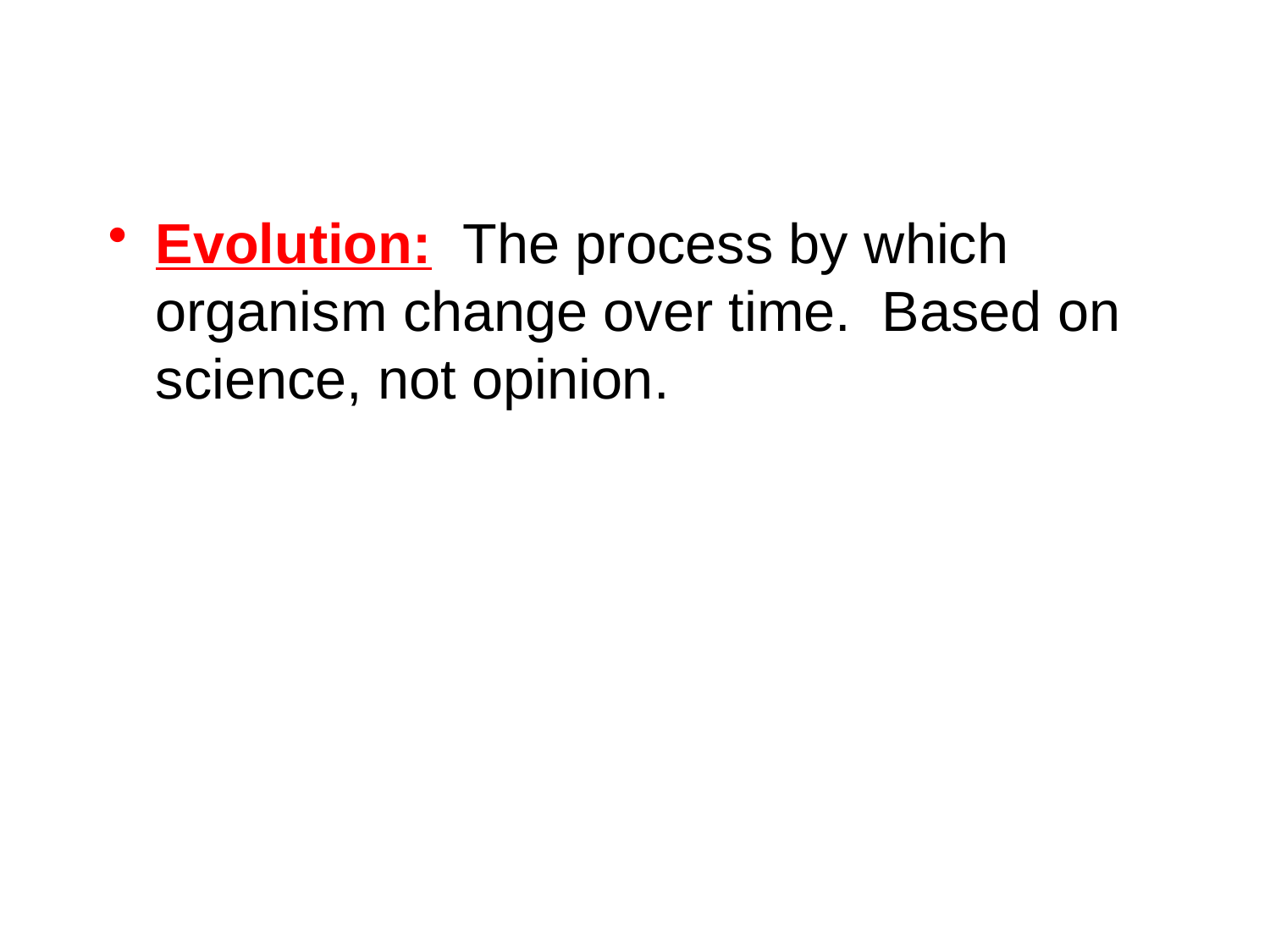

#
Evolution:  The process by which organism change over time.  Based on science, not opinion.